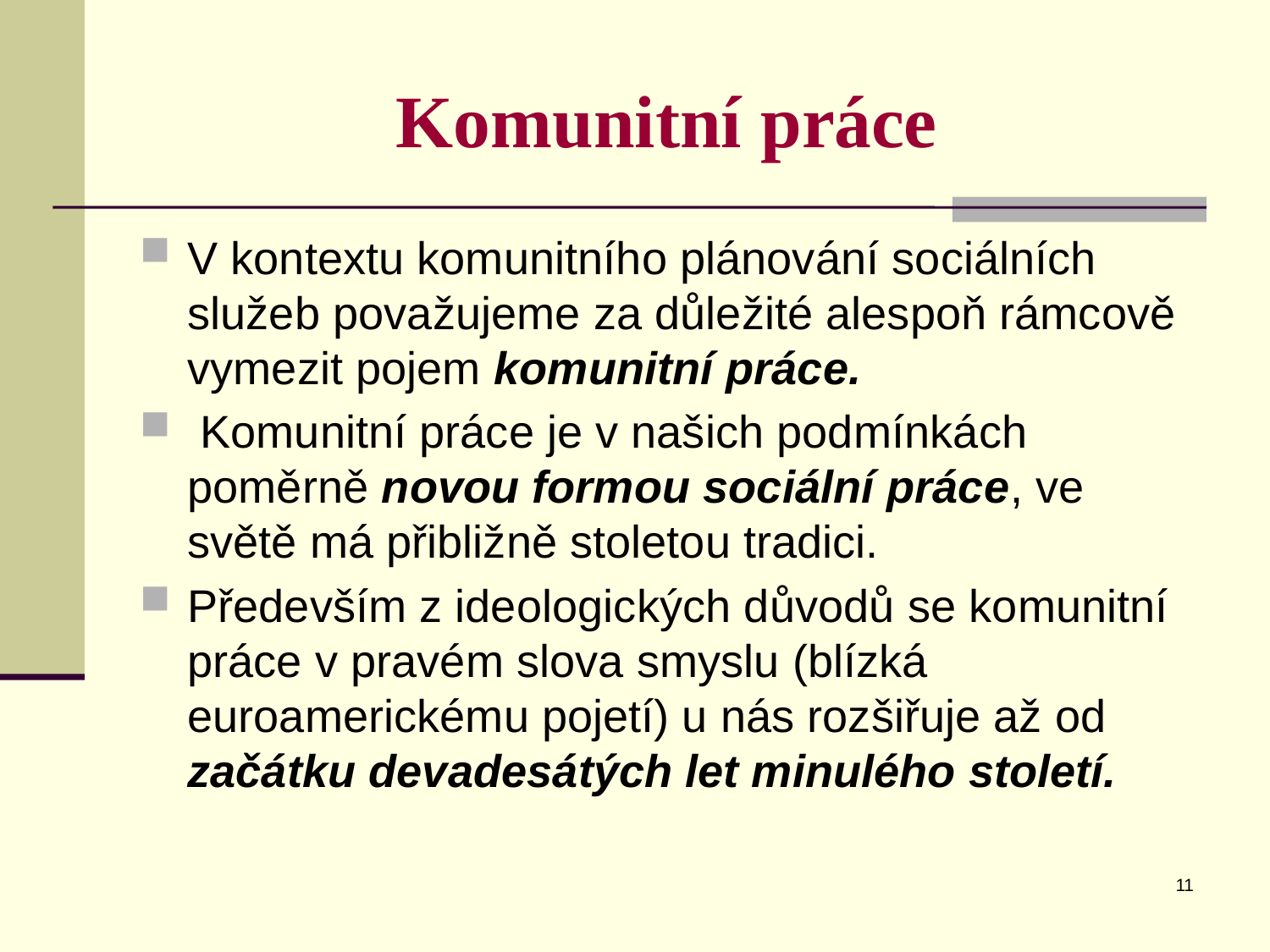

# Komunitní práce
V kontextu komunitního plánování sociálních služeb považujeme za důležité alespoň rámcově vymezit pojem komunitní práce.
 Komunitní práce je v našich podmínkách poměrně novou formou sociální práce, ve světě má přibližně stoletou tradici.
Především z ideologických důvodů se komunitní práce v pravém slova smyslu (blízká euroamerickému pojetí) u nás rozšiřuje až od začátku devadesátých let minulého století.

11